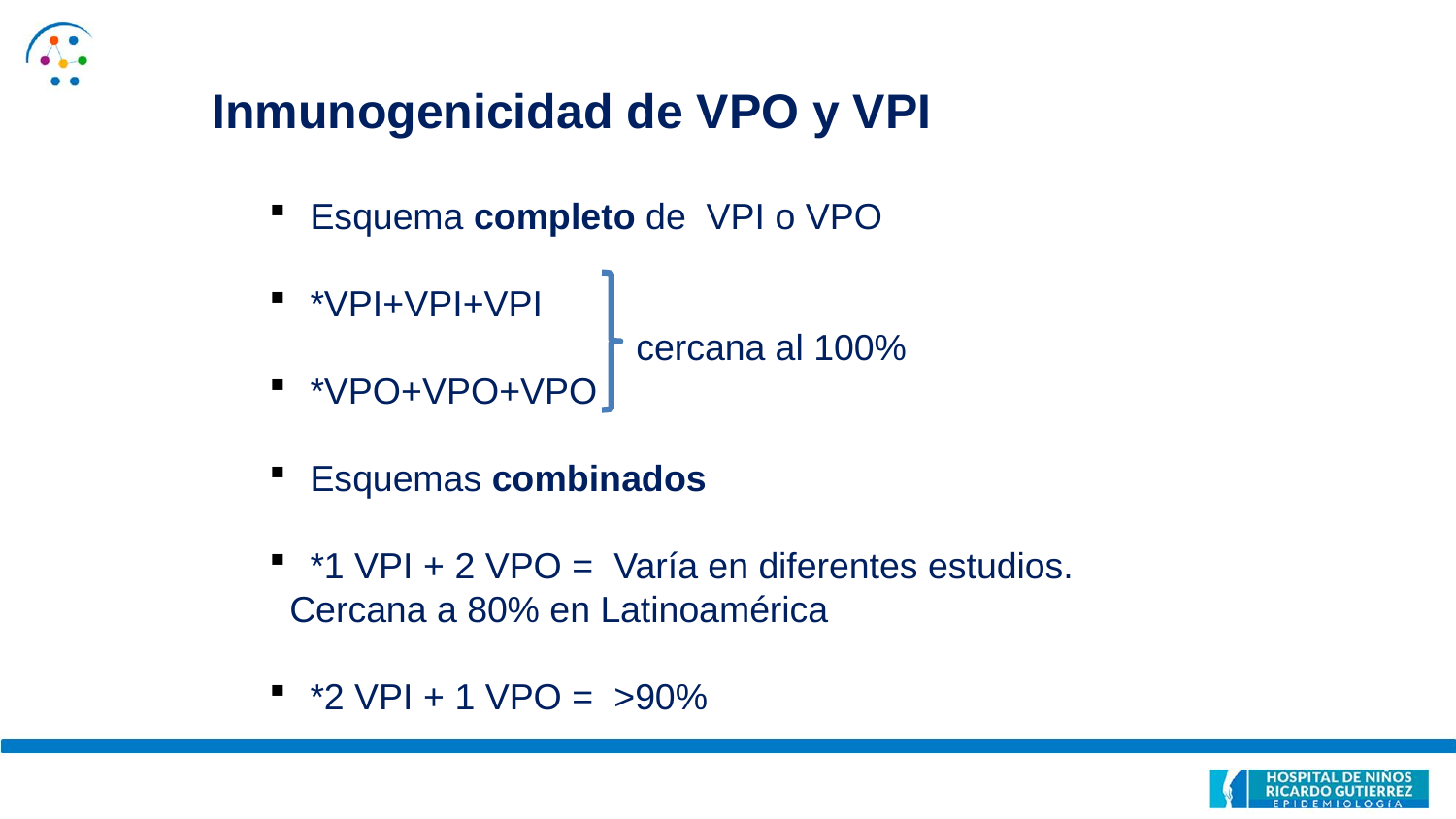

Inmunogenicidad de VPO y VPI
Esquema completo de  VPI o VPO

*VPI+VPI+VPI
                                    cercana al 100%
*VPO+VPO+VPO

Esquemas combinados

*1 VPI + 2 VPO =  Varía en diferentes estudios.
  Cercana a 80% en Latinoamérica

*2 VPI + 1 VPO =  >90%